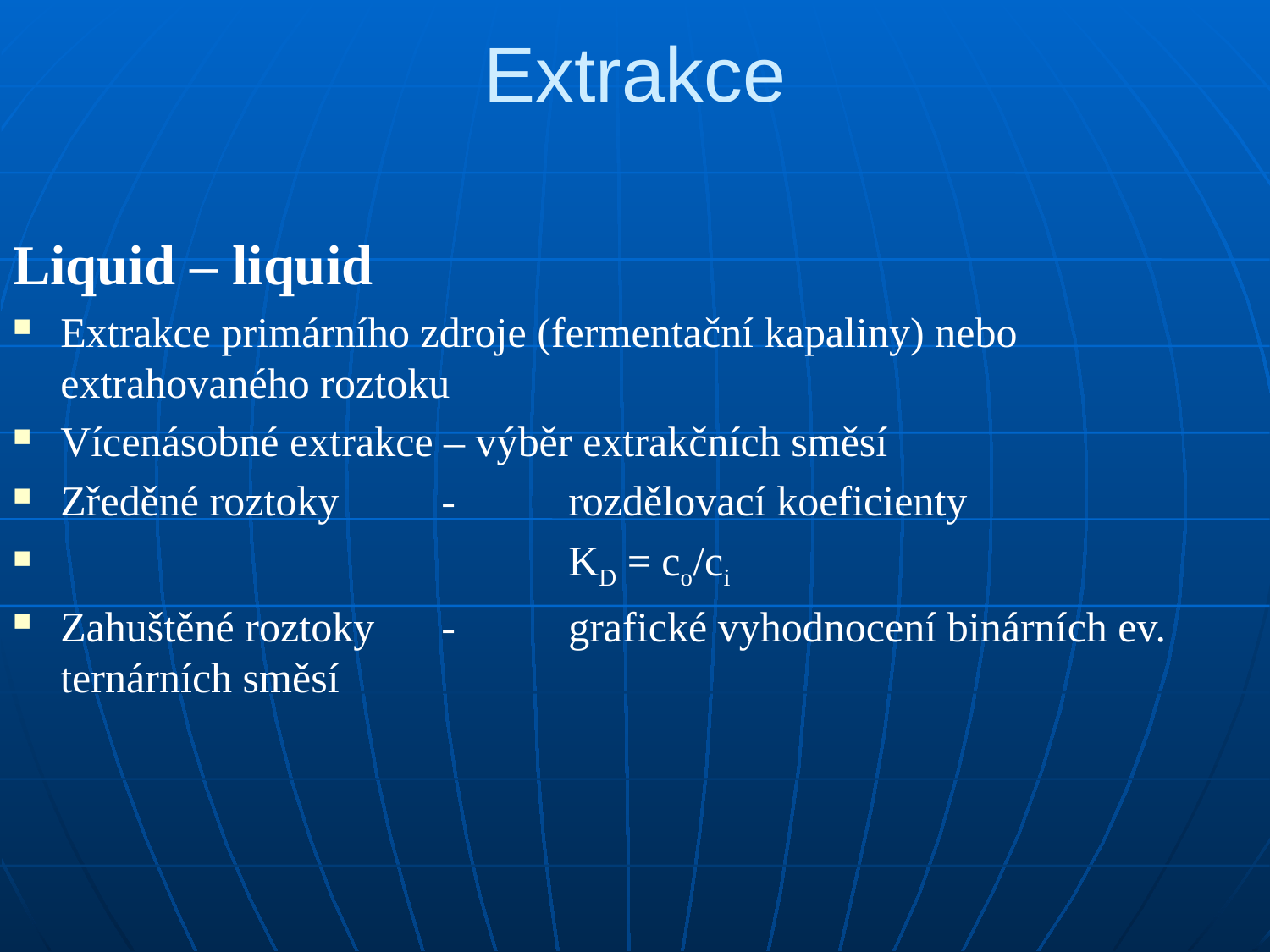

# Extrakce
Liquid – liquid
Extrakce primárního zdroje (fermentační kapaliny) nebo extrahovaného roztoku
Vícenásobné extrakce – výběr extrakčních směsí
Zředěné roztoky	-	rozdělovací koeficienty
				KD = co/ci
Zahuštěné roztoky	-	grafické vyhodnocení binárních ev. ternárních směsí